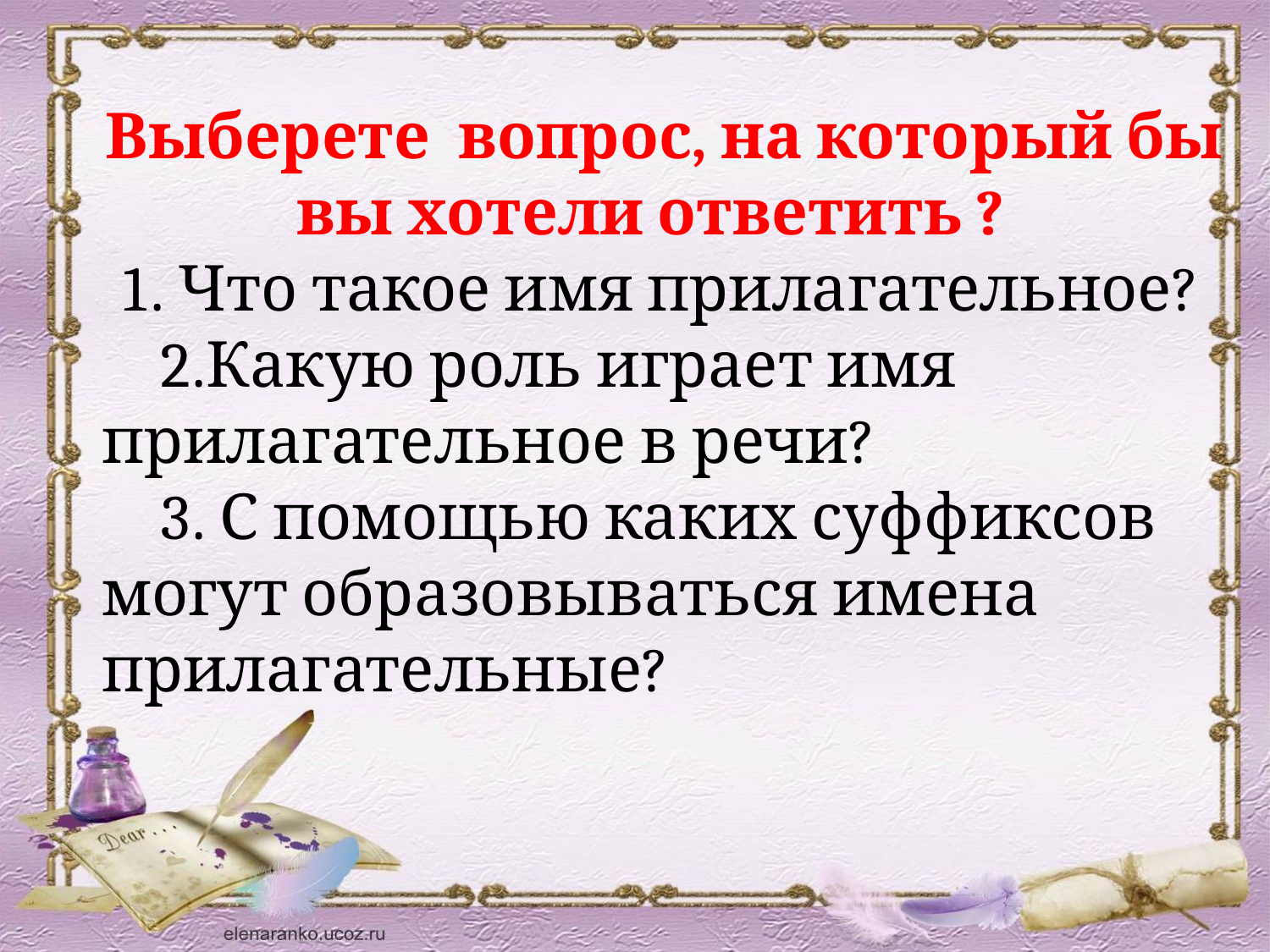

Выберете  вопрос, на который бы вы хотели ответить ?
1. Что такое имя прилагательное?
    2.Какую роль играет имя   прилагательное в речи?
    3. С помощью каких суффиксов могут образовываться имена прилагательные?